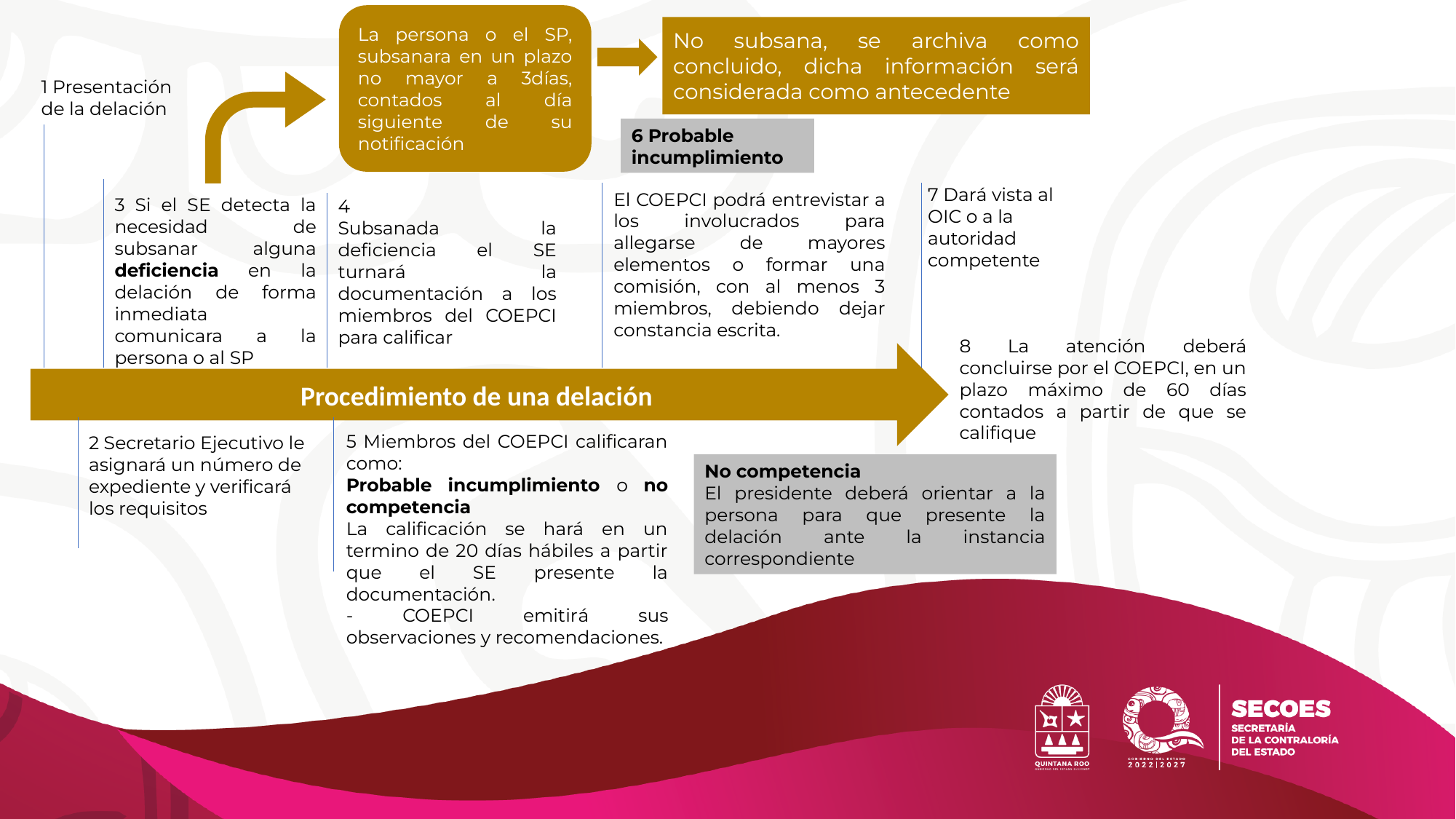

La persona o el SP, subsanara en un plazo no mayor a 3días, contados al día siguiente de su notificación
No subsana, se archiva como concluido, dicha información será considerada como antecedente

1 Presentación de la delación

6 Probable incumplimiento
7 Dará vista al OIC o a la autoridad competente
El COEPCI podrá entrevistar a los involucrados para allegarse de mayores elementos o formar una comisión, con al menos 3 miembros, debiendo dejar constancia escrita.

3 Si el SE detecta la necesidad de subsanar alguna deficiencia en la delación de forma inmediata comunicara a la persona o al SP
4
Subsanada la deficiencia el SE turnará la documentación a los miembros del COEPCI para calificar
8 La atención deberá concluirse por el COEPCI, en un plazo máximo de 60 días contados a partir de que se califique
Procedimiento de una delación
5 Miembros del COEPCI calificaran como:
Probable incumplimiento o no competencia
La calificación se hará en un termino de 20 días hábiles a partir que el SE presente la documentación.
- COEPCI emitirá sus observaciones y recomendaciones.

2 Secretario Ejecutivo le asignará un número de expediente y verificará los requisitos
No competencia
El presidente deberá orientar a la persona para que presente la delación ante la instancia correspondiente